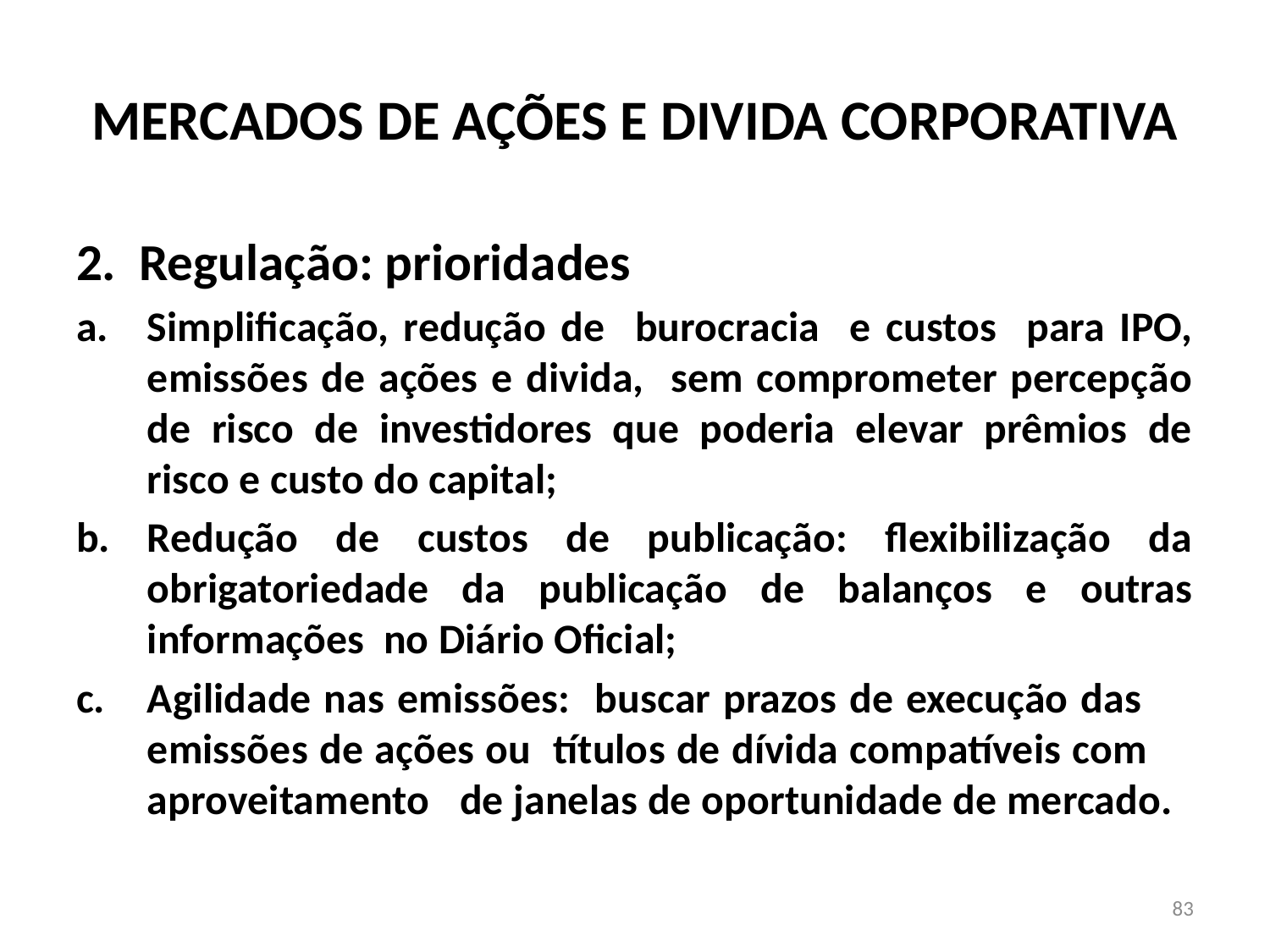

# MERCADOS DE AÇÕES E DIVIDA CORPORATIVA
2.  Regulação: prioridades
Simplificação, redução de  burocracia  e custos  para IPO, emissões de ações e divida,  sem comprometer percepção de risco de investidores que poderia elevar prêmios de risco e custo do capital;
Redução de custos de publicação: flexibilização da obrigatoriedade da publicação de balanços e outras informações  no Diário Oficial;
Agilidade nas emissões:  buscar prazos de execução das     emissões de ações ou  títulos de dívida compatíveis com     aproveitamento   de janelas de oportunidade de mercado.

83